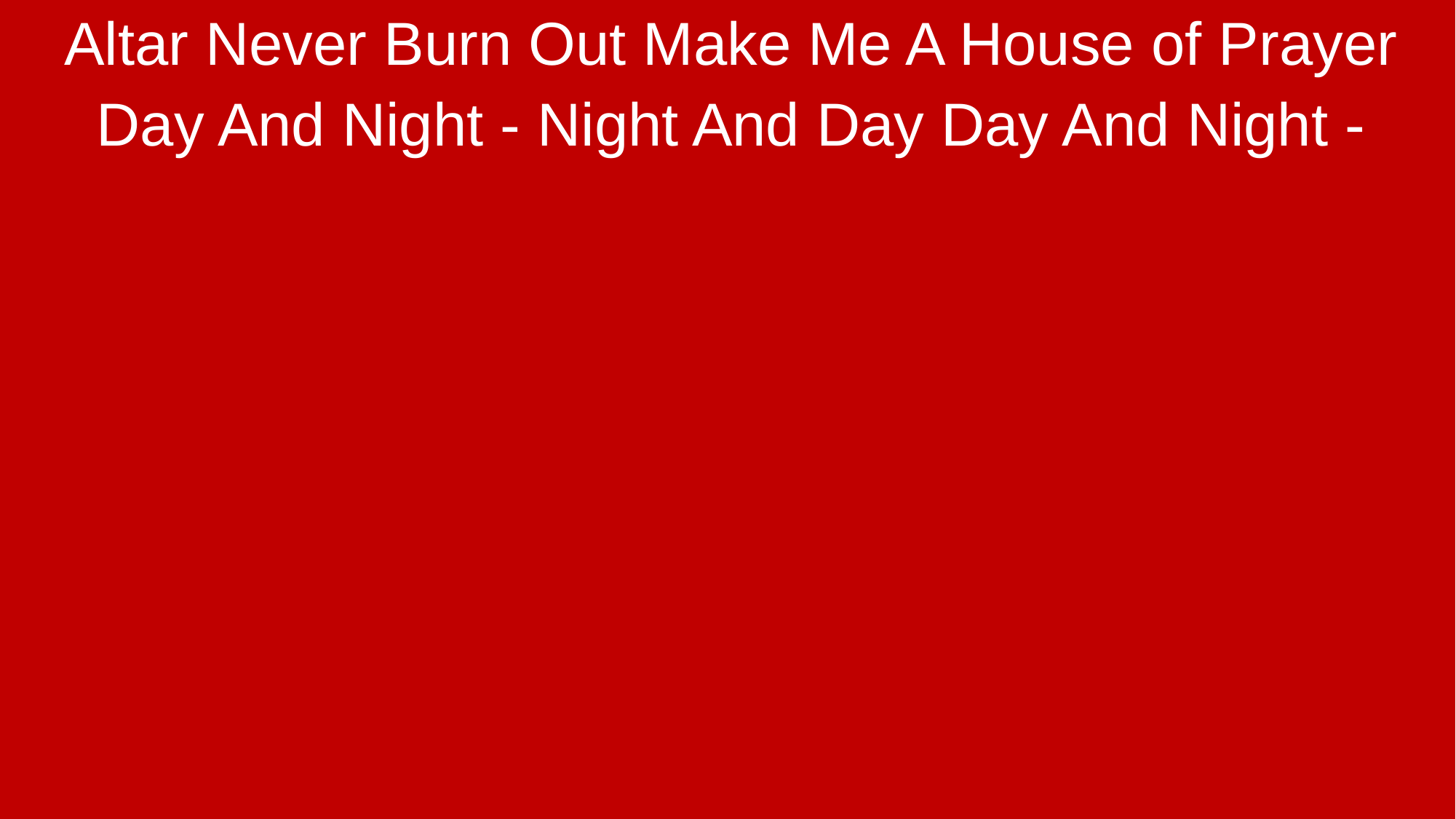

Altar Never Burn Out Make Me A House of Prayer
Day And Night - Night And Day Day And Night -